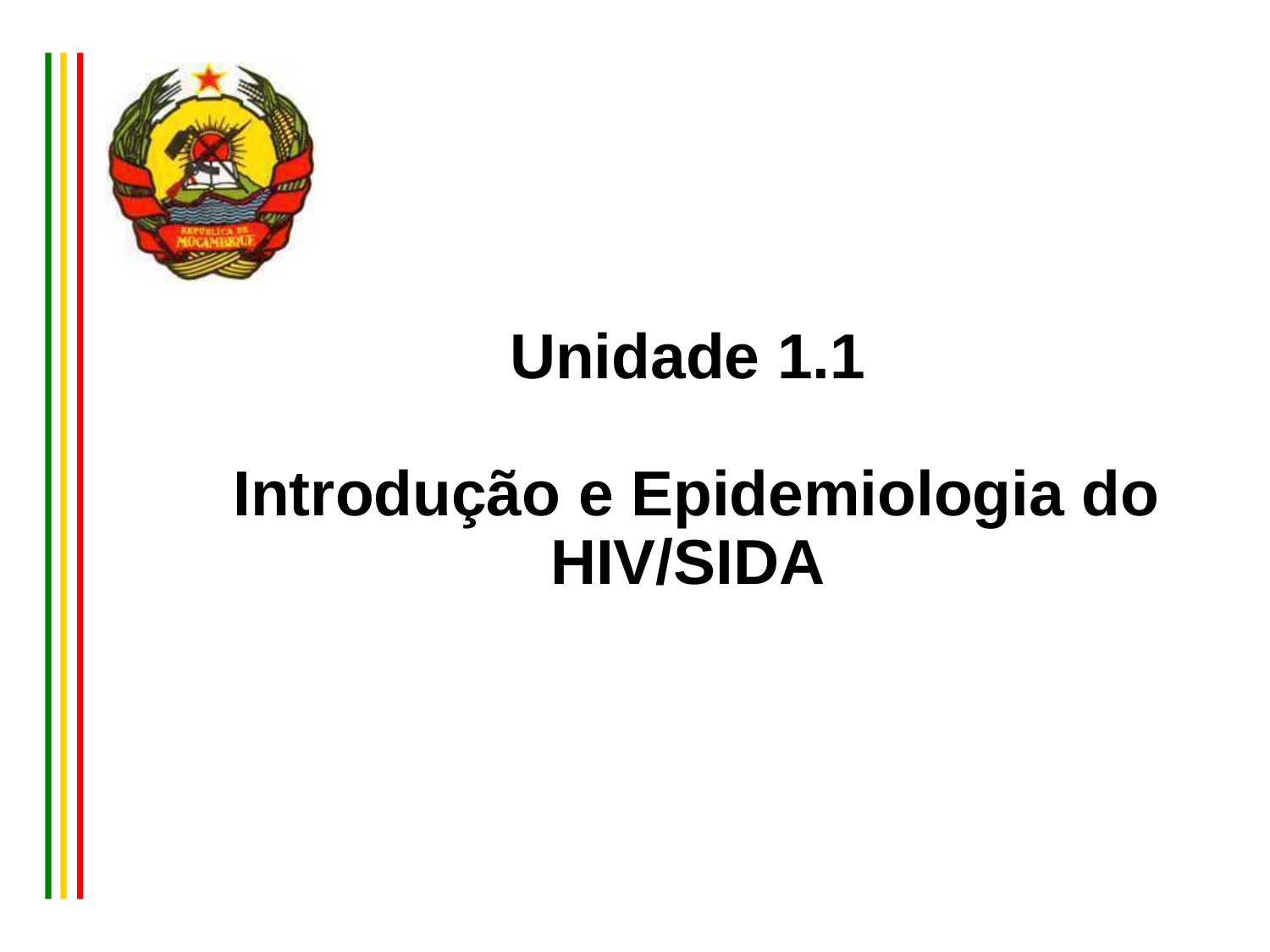

# Unidade 1.1 Introdução e Epidemiologia do HIV/SIDA